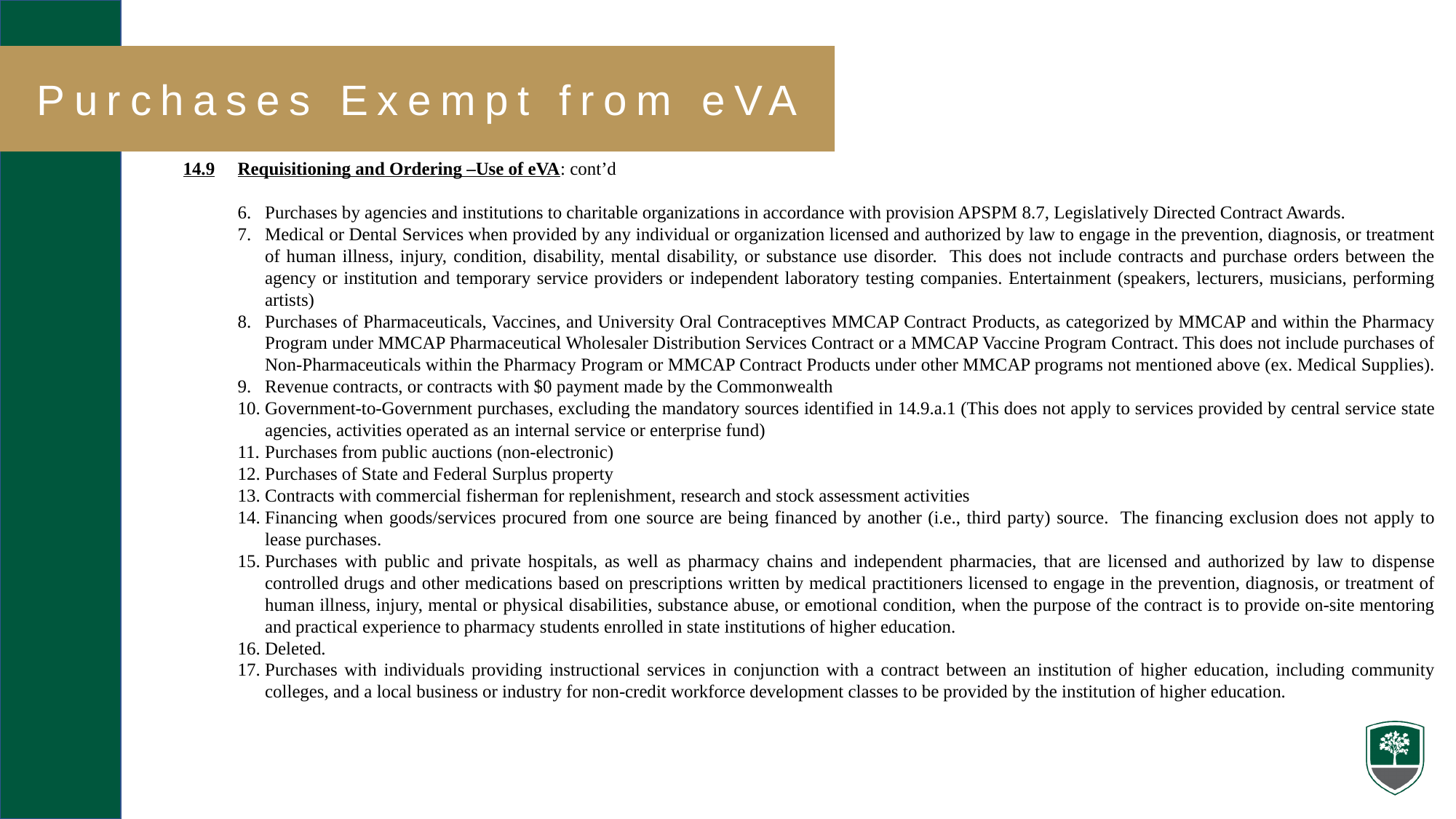

Purchases Exempt from eVA

14.9 	Requisitioning and Ordering –Use of eVA: cont’d

Purchases by agencies and institutions to charitable organizations in accordance with provision APSPM 8.7, Legislatively Directed Contract Awards.
Medical or Dental Services when provided by any individual or organization licensed and authorized by law to engage in the prevention, diagnosis, or treatment of human illness, injury, condition, disability, mental disability, or substance use disorder.  This does not include contracts and purchase orders between the agency or institution and temporary service providers or independent laboratory testing companies. Entertainment (speakers, lecturers, musicians, performing artists)
Purchases of Pharmaceuticals, Vaccines, and University Oral Contraceptives MMCAP Contract Products, as categorized by MMCAP and within the Pharmacy Program under MMCAP Pharmaceutical Wholesaler Distribution Services Contract or a MMCAP Vaccine Program Contract. This does not include purchases of Non-Pharmaceuticals within the Pharmacy Program or MMCAP Contract Products under other MMCAP programs not mentioned above (ex. Medical Supplies).
Revenue contracts, or contracts with $0 payment made by the Commonwealth
Government-to-Government purchases, excluding the mandatory sources identified in 14.9.a.1 (This does not apply to services provided by central service state agencies, activities operated as an internal service or enterprise fund)
Purchases from public auctions (non-electronic)
Purchases of State and Federal Surplus property
Contracts with commercial fisherman for replenishment, research and stock assessment activities
Financing when goods/services procured from one source are being financed by another (i.e., third party) source.  The financing exclusion does not apply to lease purchases.
Purchases with public and private hospitals, as well as pharmacy chains and independent pharmacies, that are licensed and authorized by law to dispense controlled drugs and other medications based on prescriptions written by medical practitioners licensed to engage in the prevention, diagnosis, or treatment of human illness, injury, mental or physical disabilities, substance abuse, or emotional condition, when the purpose of the contract is to provide on-site mentoring and practical experience to pharmacy students enrolled in state institutions of higher education.
Deleted.
Purchases with individuals providing instructional services in conjunction with a contract between an institution of higher education, including community colleges, and a local business or industry for non-credit workforce development classes to be provided by the institution of higher education.